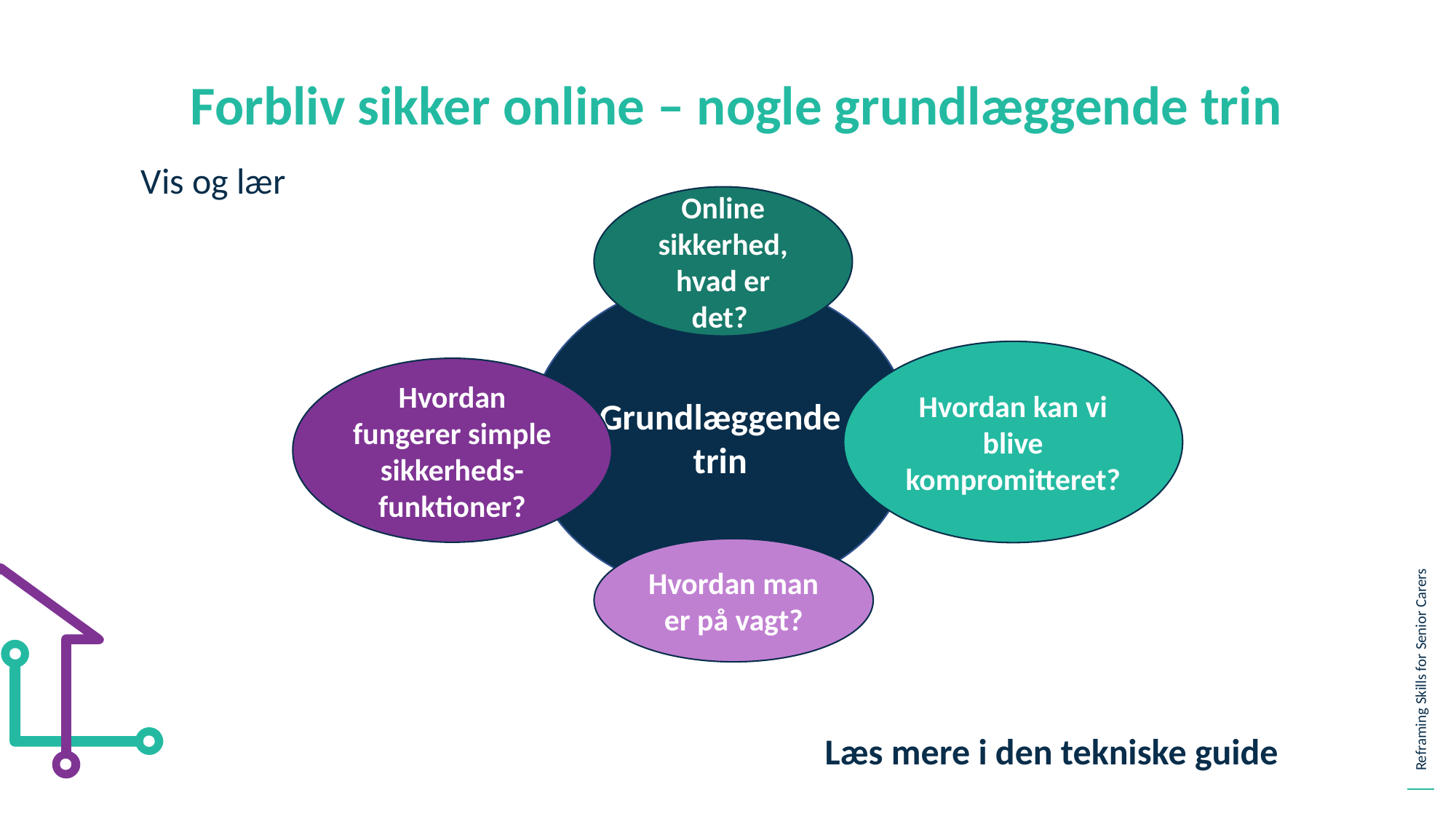

Forbliv sikker online – nogle grundlæggende trin
Vis og lær
Online sikkerhed, hvad er det?
Grundlæggende trin
Hvordan kan vi blive kompromitteret?
Hvordan fungerer simple sikkerheds-funktioner?
Hvordan man er på vagt?
Læs mere i den tekniske guide